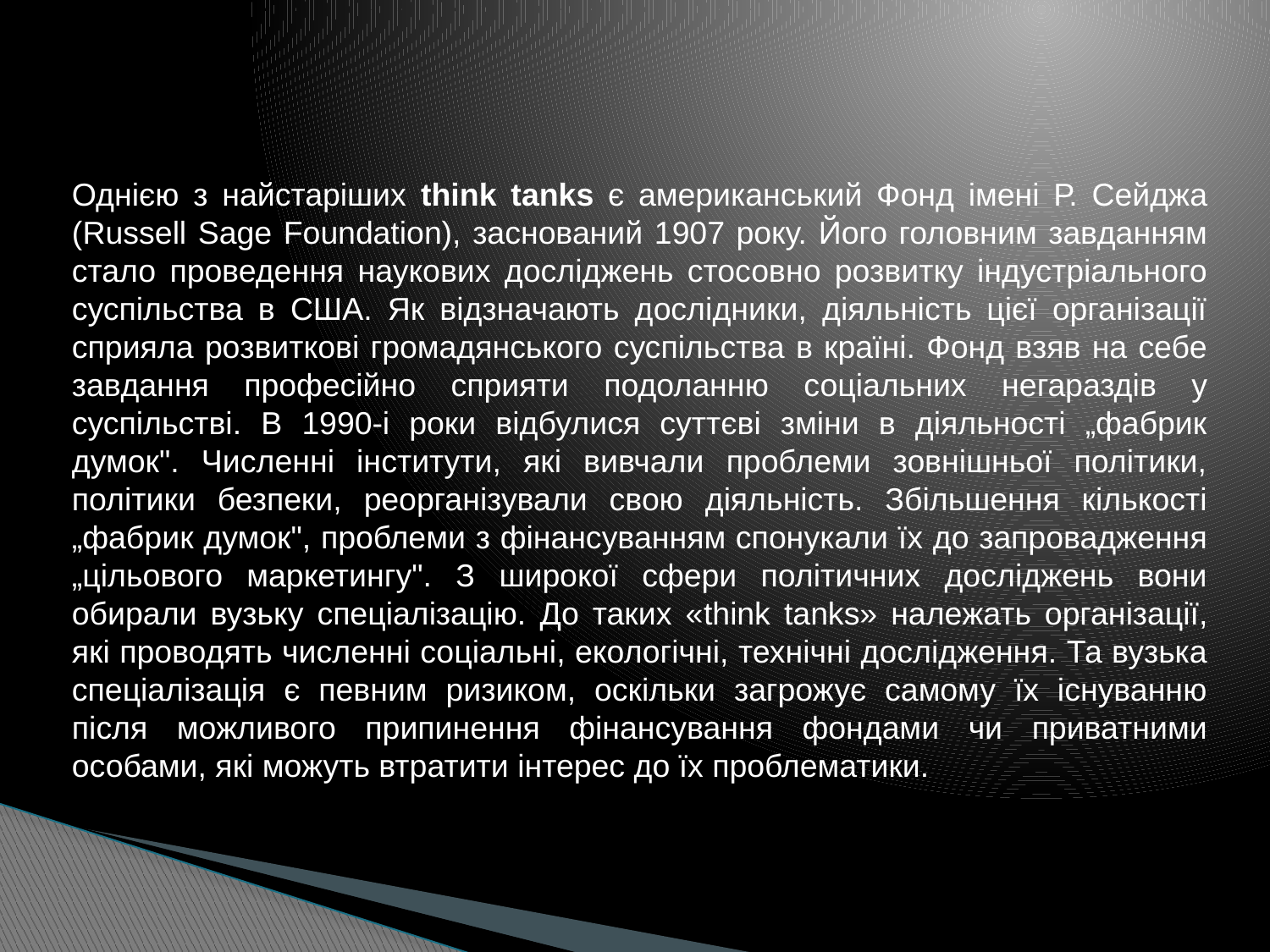

#
Однією з найстаріших think tаnks є американський Фонд імені Р. Сейджа (Russell Sage Foundation), заснований 1907 року. Його головним завданням стало проведення наукових досліджень стосовно розвитку індустріального суспільства в США. Як відзначають дослідники, діяльність цієї організації сприяла розвиткові громадянського суспільства в країні. Фонд взяв на себе завдання професійно сприяти подоланню соціальних негараздів у суспільстві. В 1990-і роки відбулися суттєві зміни в діяльності „фабрик думок". Численні інститути, які вивчали проблеми зовнішньої політики, політики безпеки, реорганізували свою діяльність. Збільшення кількості „фабрик думок", проблеми з фінансуванням спонукали їх до запровадження „цільового маркетингу". З широкої сфери політичних досліджень вони обирали вузьку спеціалізацію. До таких «think tаnks» належать організації, які проводять численні соціальні, екологічні, технічні дослідження. Та вузька спеціалізація є певним ризиком, оскільки загрожує самому їх існуванню після можливого припинення фінансування фондами чи приватними особами, які можуть втратити інтерес до їх проблематики.